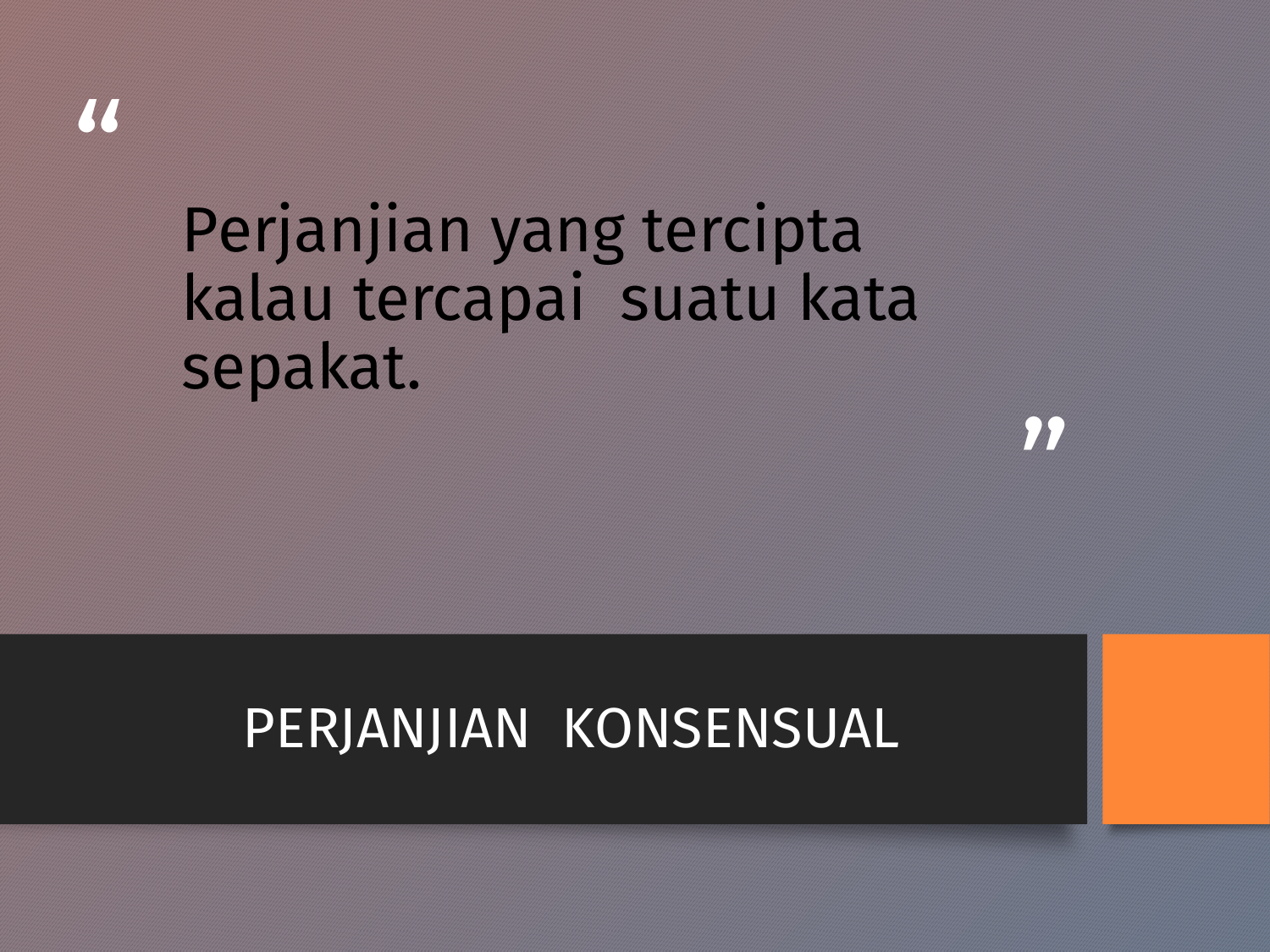

# Perjanjian yang tercipta kalau tercapai  suatu kata sepakat.
PERJANJIAN  KONSENSUAL